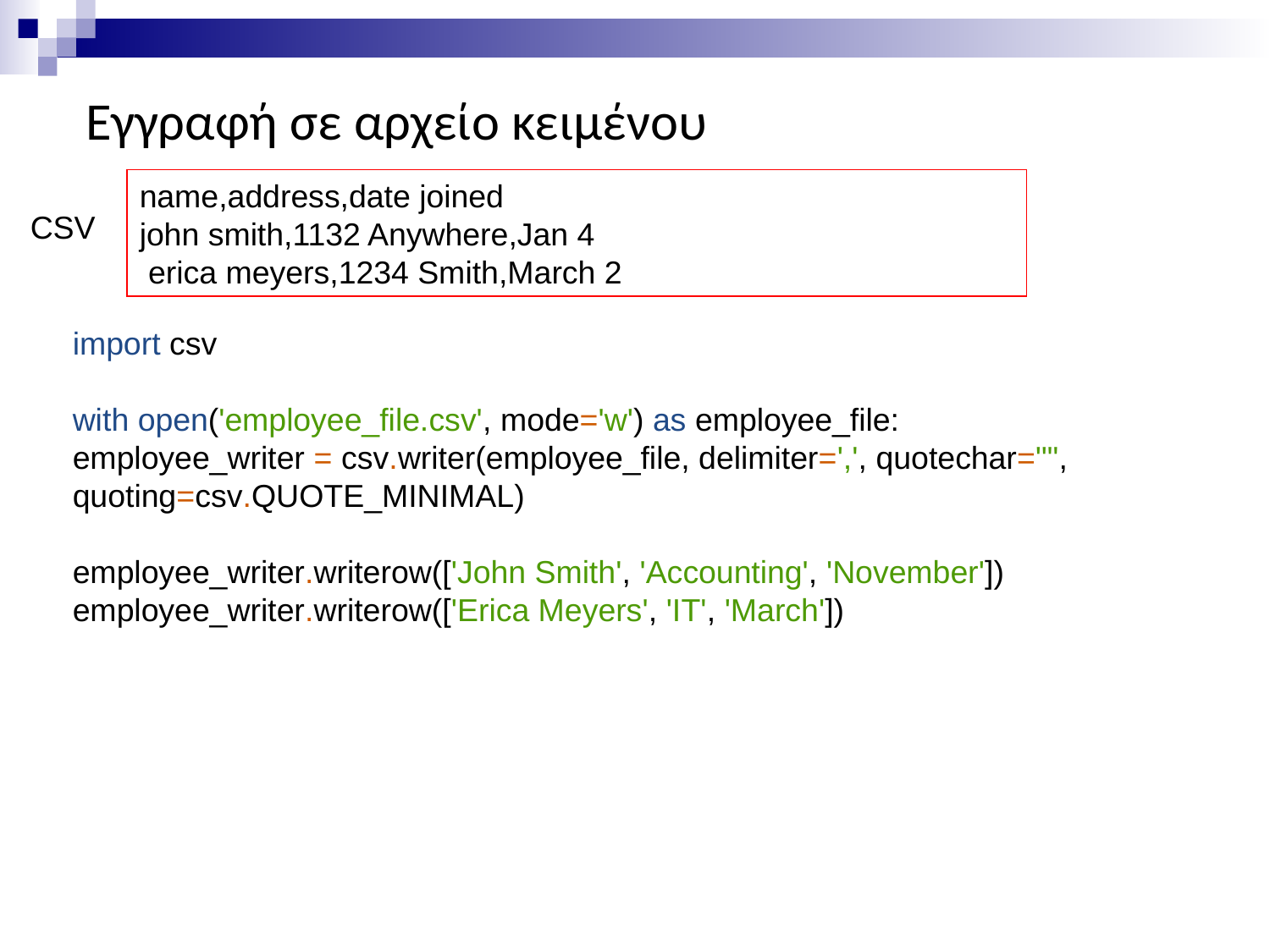

Εγγραφή σε αρχείο κειμένου
name,address,date joined
john smith,1132 Anywhere,Jan 4
 erica meyers,1234 Smith,March 2
CSV
import csv

with open('employee_file.csv', mode='w') as employee_file:
employee_writer = csv.writer(employee_file, delimiter=',', quotechar='"', quoting=csv.QUOTE_MINIMAL)

employee_writer.writerow(['John Smith', 'Accounting', 'November']) employee_writer.writerow(['Erica Meyers', 'IT', 'March'])